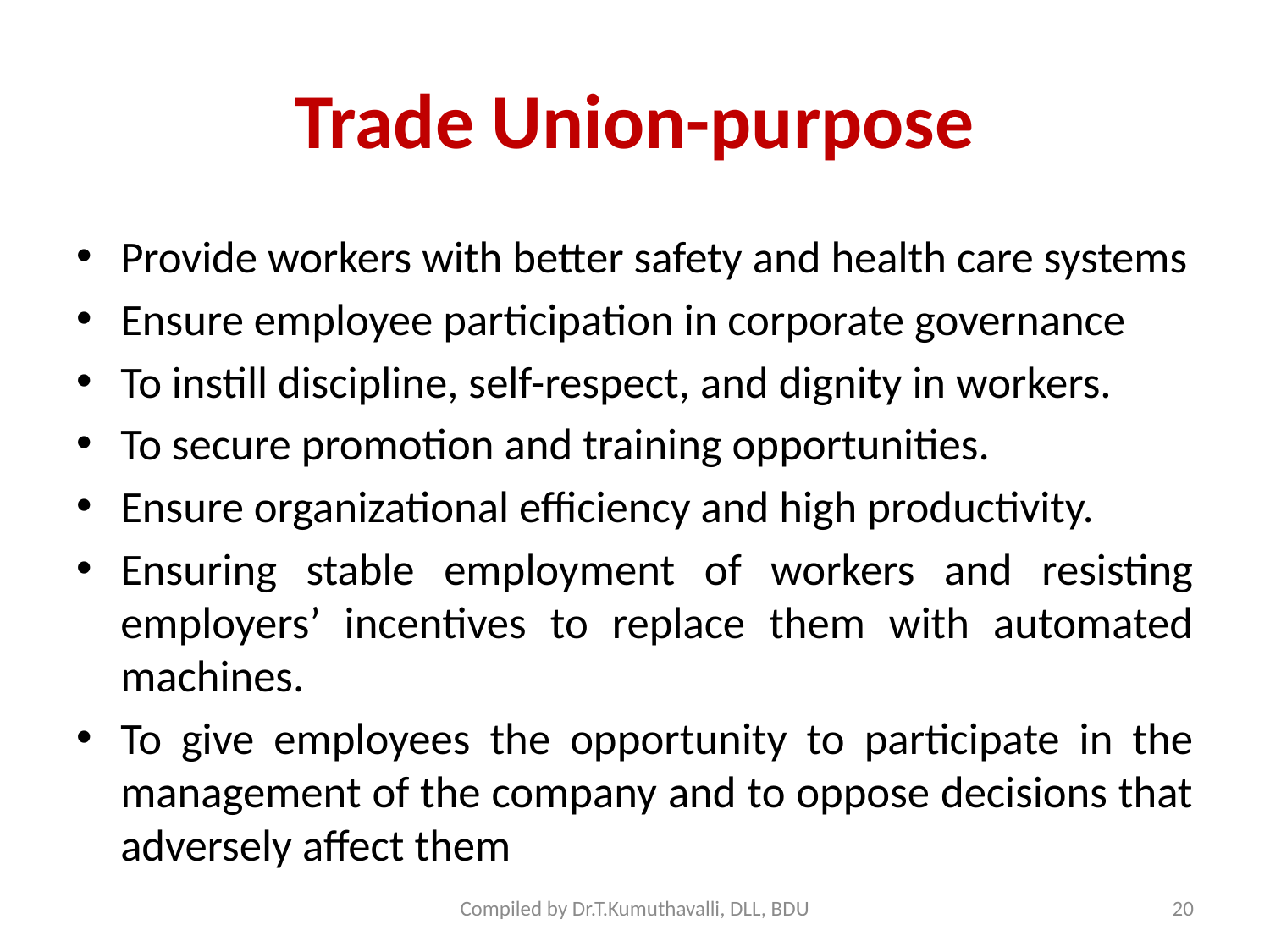

# Trade Union-purpose
Provide workers with better safety and health care systems
Ensure employee participation in corporate governance
To instill discipline, self-respect, and dignity in workers.
To secure promotion and training opportunities.
Ensure organizational efficiency and high productivity.
Ensuring stable employment of workers and resisting employers’ incentives to replace them with automated machines.
To give employees the opportunity to participate in the management of the company and to oppose decisions that adversely affect them
Compiled by Dr.T.Kumuthavalli, DLL, BDU
20